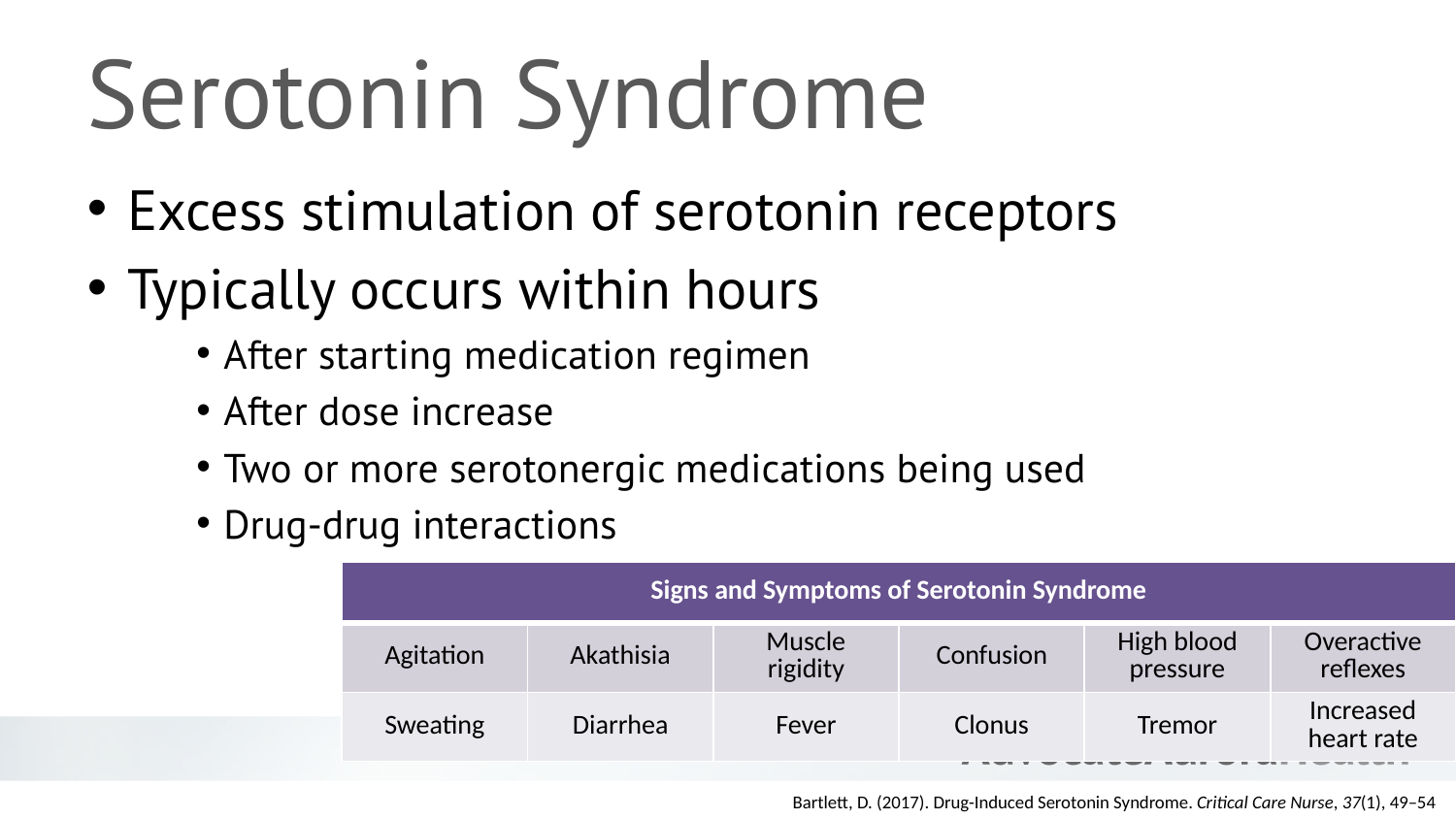

# Serotonin Syndrome
Excess stimulation of serotonin receptors
Typically occurs within hours
After starting medication regimen
After dose increase
Two or more serotonergic medications being used
Drug-drug interactions

| Signs and Symptoms of Serotonin Syndrome |  |  |  |  |  |
| --- | --- | --- | --- | --- | --- |
| Agitation | Akathisia | Muscle rigidity | Confusion | High blood pressure | Overactive reflexes |
| Sweating | Diarrhea | Fever | Clonus | Tremor | Increased heart rate |
Bartlett, D. (2017). Drug-Induced Serotonin Syndrome. Critical Care Nurse, 37(1), 49–54